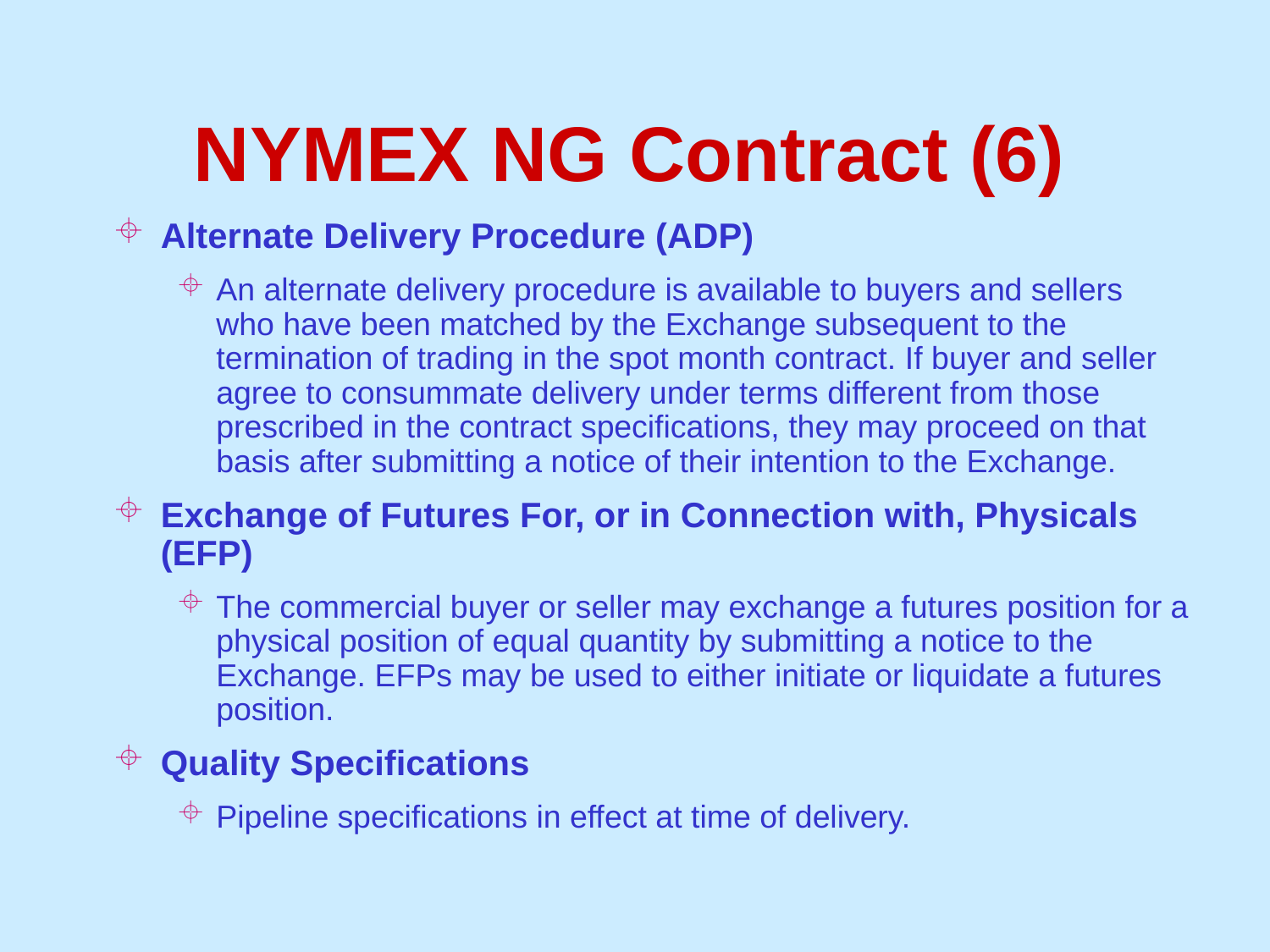

# NYMEX NG Contract (6)
Alternate Delivery Procedure (ADP)
An alternate delivery procedure is available to buyers and sellers who have been matched by the Exchange subsequent to the termination of trading in the spot month contract. If buyer and seller agree to consummate delivery under terms different from those prescribed in the contract specifications, they may proceed on that basis after submitting a notice of their intention to the Exchange.
Exchange of Futures For, or in Connection with, Physicals (EFP)
The commercial buyer or seller may exchange a futures position for a physical position of equal quantity by submitting a notice to the Exchange. EFPs may be used to either initiate or liquidate a futures position.
Quality Specifications
Pipeline specifications in effect at time of delivery.